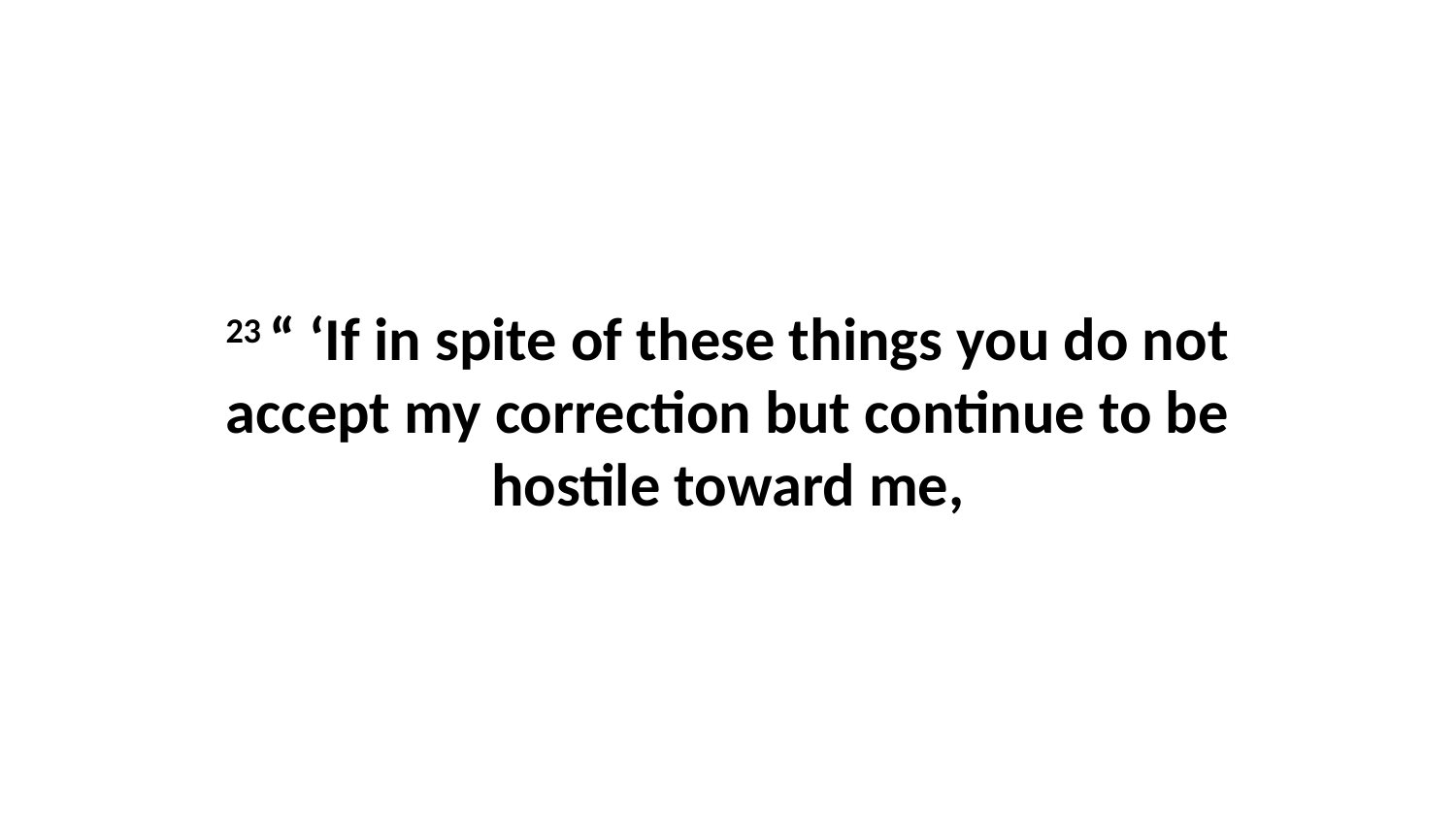

23 “ ‘If in spite of these things you do not accept my correction but continue to be hostile toward me,